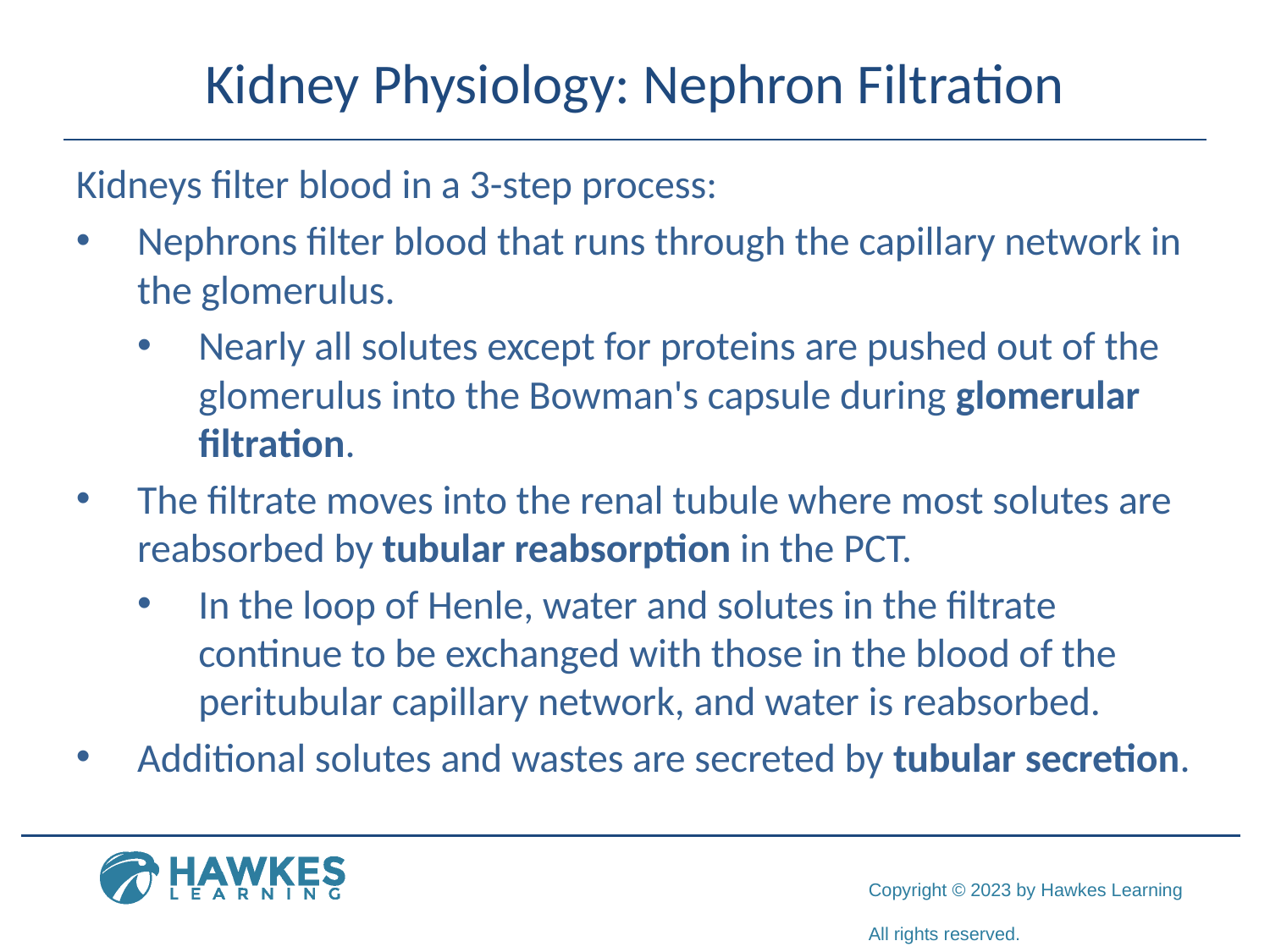

# Kidney Physiology: Nephron Filtration
Kidneys filter blood in a 3-step process:
Nephrons filter blood that runs through the capillary network in the glomerulus.
Nearly all solutes except for proteins are pushed out of the glomerulus into the Bowman's capsule during glomerular filtration.
The filtrate moves into the renal tubule where most solutes are reabsorbed by tubular reabsorption in the PCT.
In the loop of Henle, water and solutes in the filtrate continue to be exchanged with those in the blood of the peritubular capillary network, and water is reabsorbed.
Additional solutes and wastes are secreted by tubular secretion.